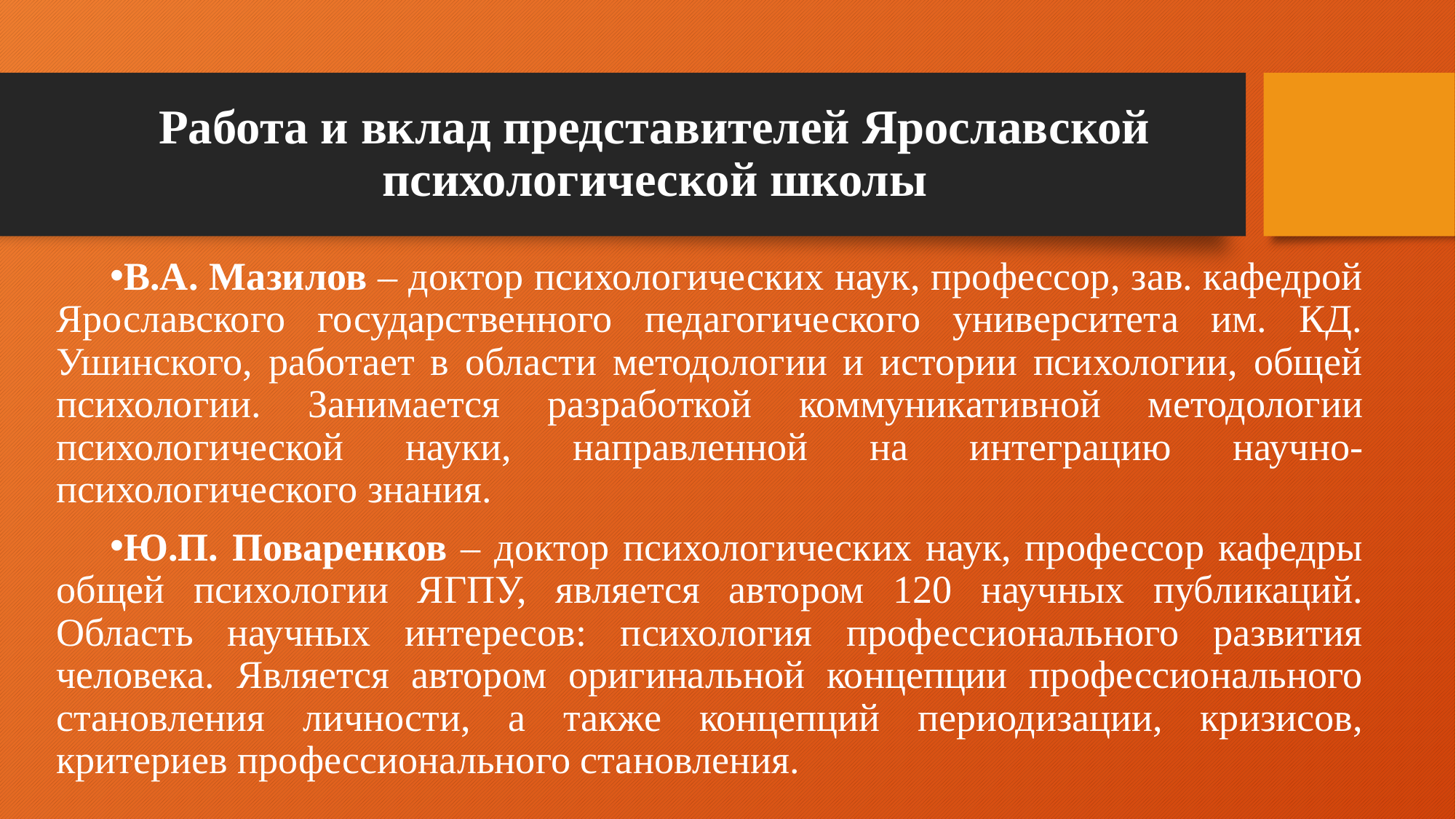

# Работа и вклад представителей Ярославской психологической школы
В.А. Мазилов – доктор психологических наук, профессор, зав. кафедрой Ярославского государственного педагогического университета им. КД. Ушинского, работает в области методологии и истории психологии, общей психологии. Занимается разработкой коммуникативной методологии психологической науки, направленной на интеграцию научно-психологического знания.
Ю.П. Поваренков – доктор психологических наук, профессор кафедры общей психологии ЯГПУ, является автором 120 научных публикаций. Область научных интересов: психология профессионального развития человека. Является автором оригинальной концепции профессионального становления личности, а также концепций периодизации, кризисов, критериев профессионального становления.